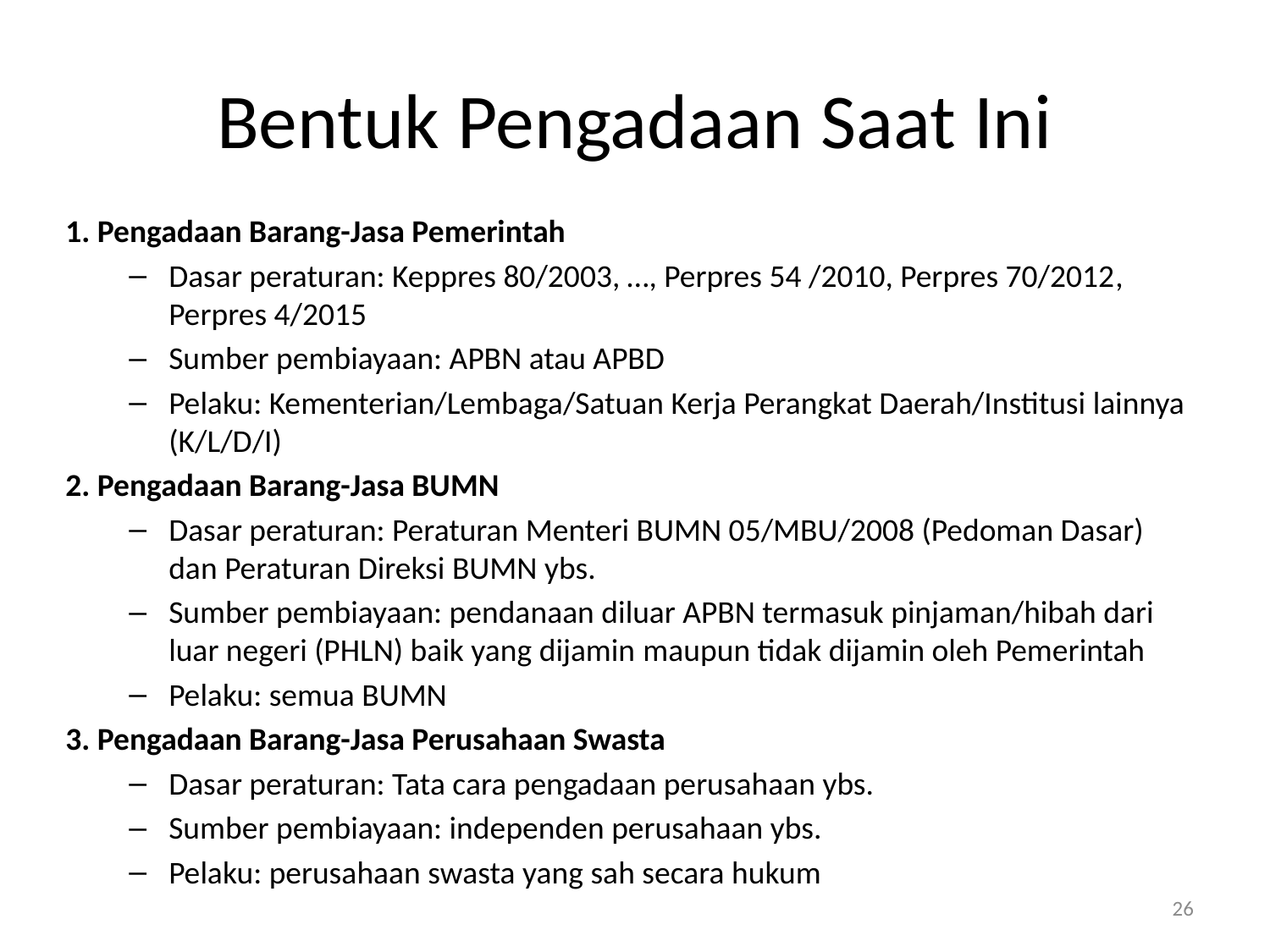

# Bentuk Pengadaan Saat Ini
Pengadaan Barang-Jasa Pemerintah
Dasar peraturan: Keppres 80/2003, …, Perpres 54 /2010, Perpres 70/2012, Perpres 4/2015
Sumber pembiayaan: APBN atau APBD
Pelaku: Kementerian/Lembaga/Satuan Kerja Perangkat Daerah/Institusi lainnya (K/L/D/I)
Pengadaan Barang-Jasa BUMN
Dasar peraturan: Peraturan Menteri BUMN 05/MBU/2008 (Pedoman Dasar) dan Peraturan Direksi BUMN ybs.
Sumber pembiayaan: pendanaan diluar APBN termasuk pinjaman/hibah dari luar negeri (PHLN) baik yang dijamin maupun tidak dijamin oleh Pemerintah
Pelaku: semua BUMN
Pengadaan Barang-Jasa Perusahaan Swasta
Dasar peraturan: Tata cara pengadaan perusahaan ybs.
Sumber pembiayaan: independen perusahaan ybs.
Pelaku: perusahaan swasta yang sah secara hukum
26